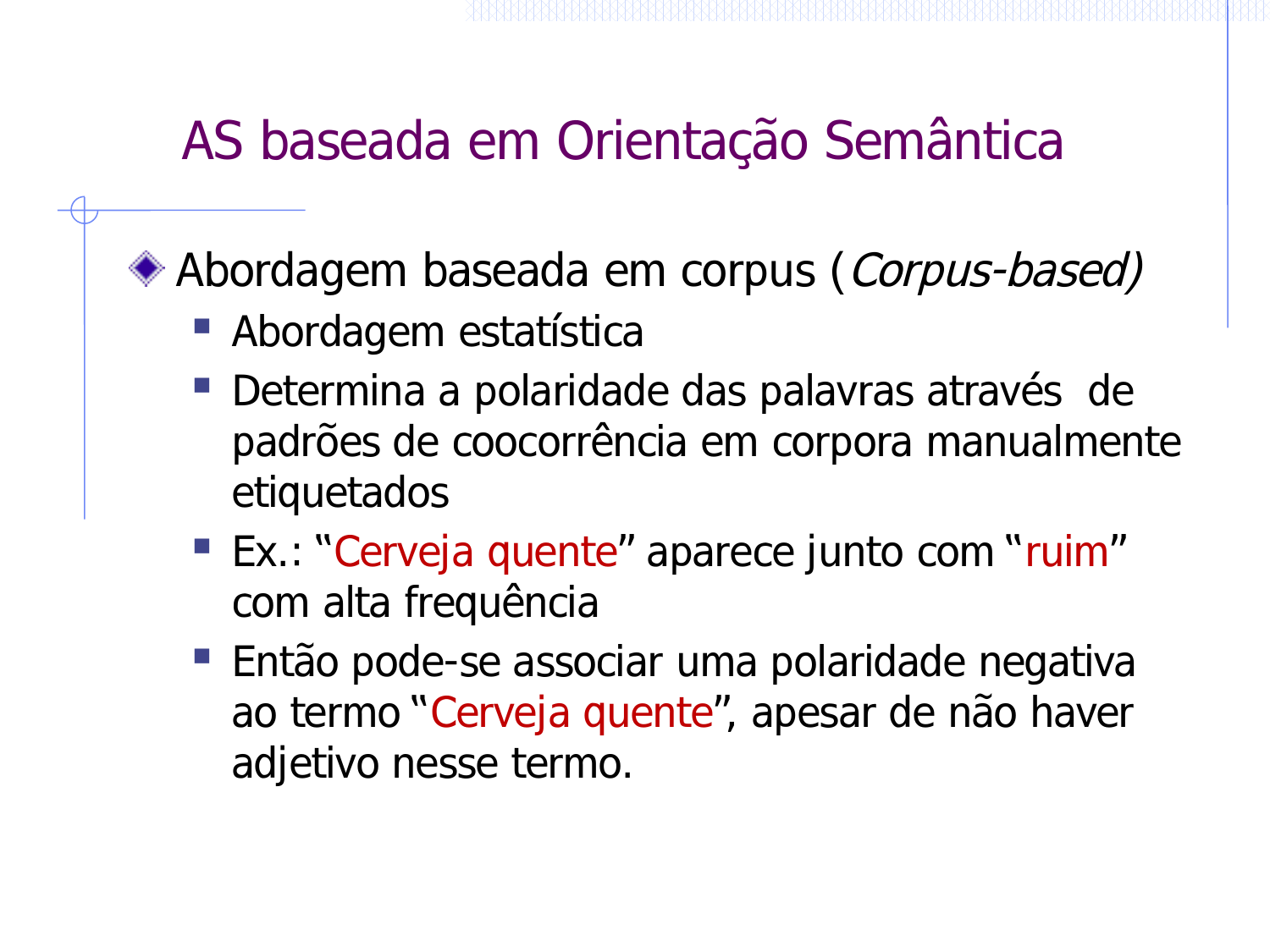

# AS baseada em Orientação Semântica
Abordagem baseada em corpus (Corpus-based)
Abordagem estatística
Determina a polaridade das palavras através  de padrões de coocorrência em corpora manualmente etiquetados
Ex.: “Cerveja quente” aparece junto com “ruim” com alta frequência
Então pode-se associar uma polaridade negativa ao termo “Cerveja quente”, apesar de não haver adjetivo nesse termo.